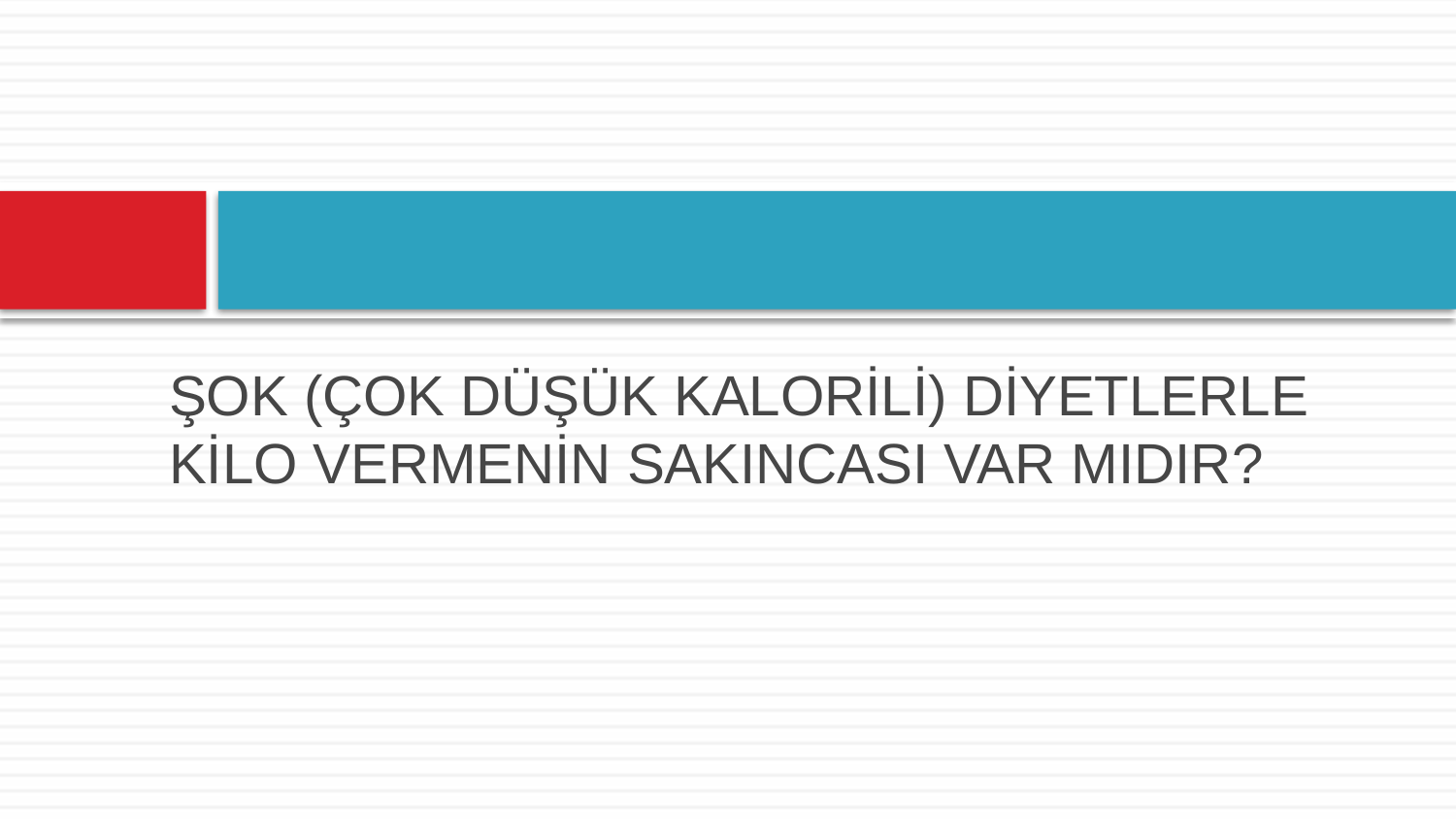

#
ŞOK (ÇOK DÜŞÜK KALORİLİ) DİYETLERLE KİLO VERMENİN SAKINCASI VAR MIDIR?